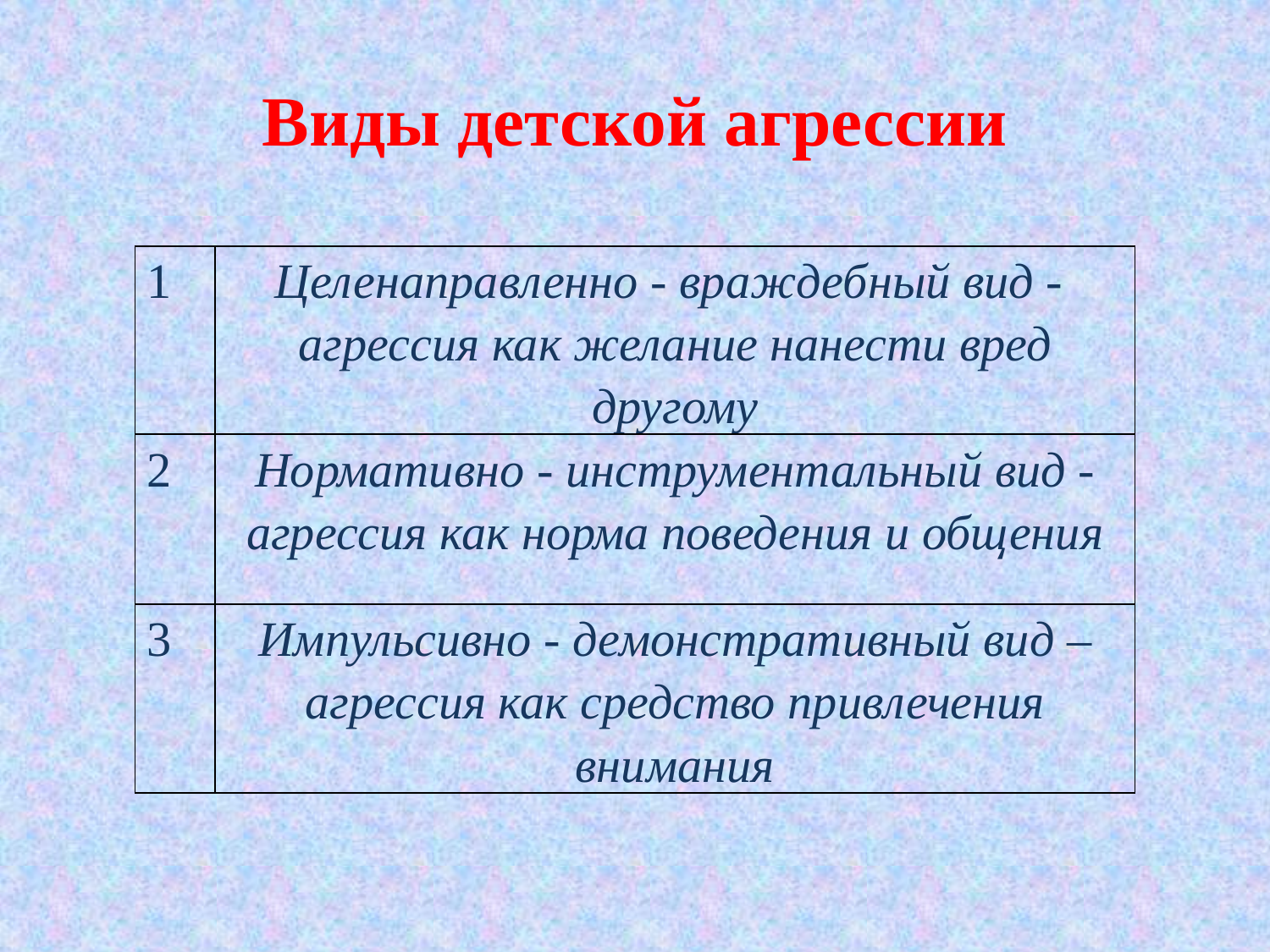

# Виды детской агрессии
| 1 | Целенаправленно - враждебный вид -  агрессия как желание нанести вред другому |
| --- | --- |
| 2 | Нормативно - инструментальный вид - агрессия как норма поведения и общения |
| 3 | Импульсивно - демонстративный вид – агрессия как средство привлечения внимания |